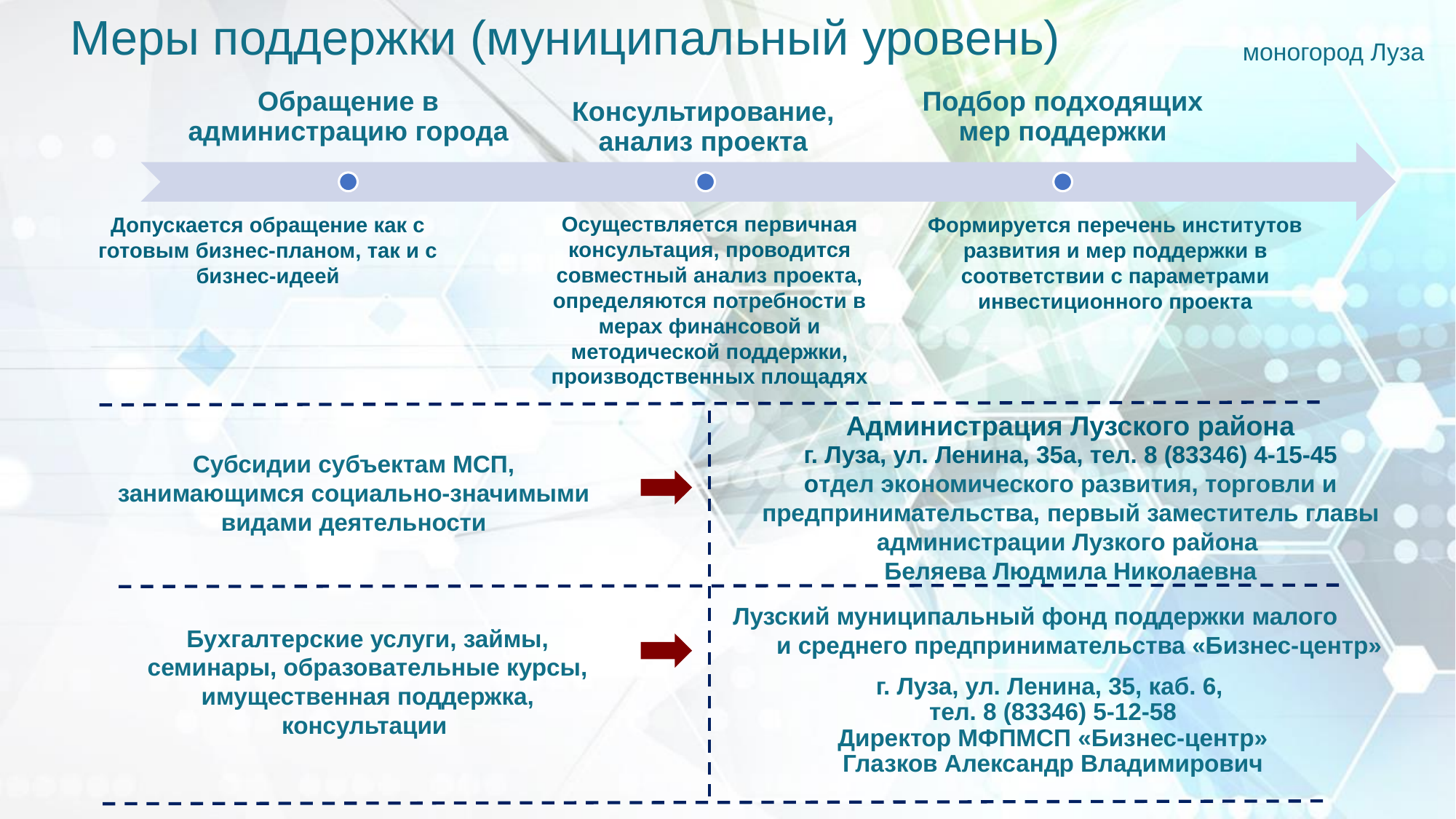

Меры поддержки (муниципальный уровень)
моногород Луза
Обращение в администрацию города
Консультирование, анализ проекта
Подбор подходящих мер поддержки
Осуществляется первичная консультация, проводится совместный анализ проекта, определяются потребности в мерах финансовой и методической поддержки, производственных площадях
Допускается обращение как с готовым бизнес-планом, так и с бизнес-идеей
Формируется перечень институтов развития и мер поддержки в соответствии с параметрами инвестиционного проекта
Администрация Лузского района
г. Луза, ул. Ленина, 35а, тел. 8 (83346) 4-15-45
отдел экономического развития, торговли и предпринимательства, первый заместитель главы администрации Лузкого района
Беляева Людмила Николаевна
Субсидии субъектам МСП, занимающимся социально-значимыми видами деятельности

Лузский муниципальный фонд поддержки малого              и среднего предпринимательства «Бизнес-центр»
Бухгалтерские услуги, займы, семинары, образовательные курсы, имущественная поддержка, консультации

г. Луза, ул. Ленина, 35, каб. 6,
тел. 8 (83346) 5-12-58
Директор МФПМСП «Бизнес-центр»
Глазков Александр Владимирович